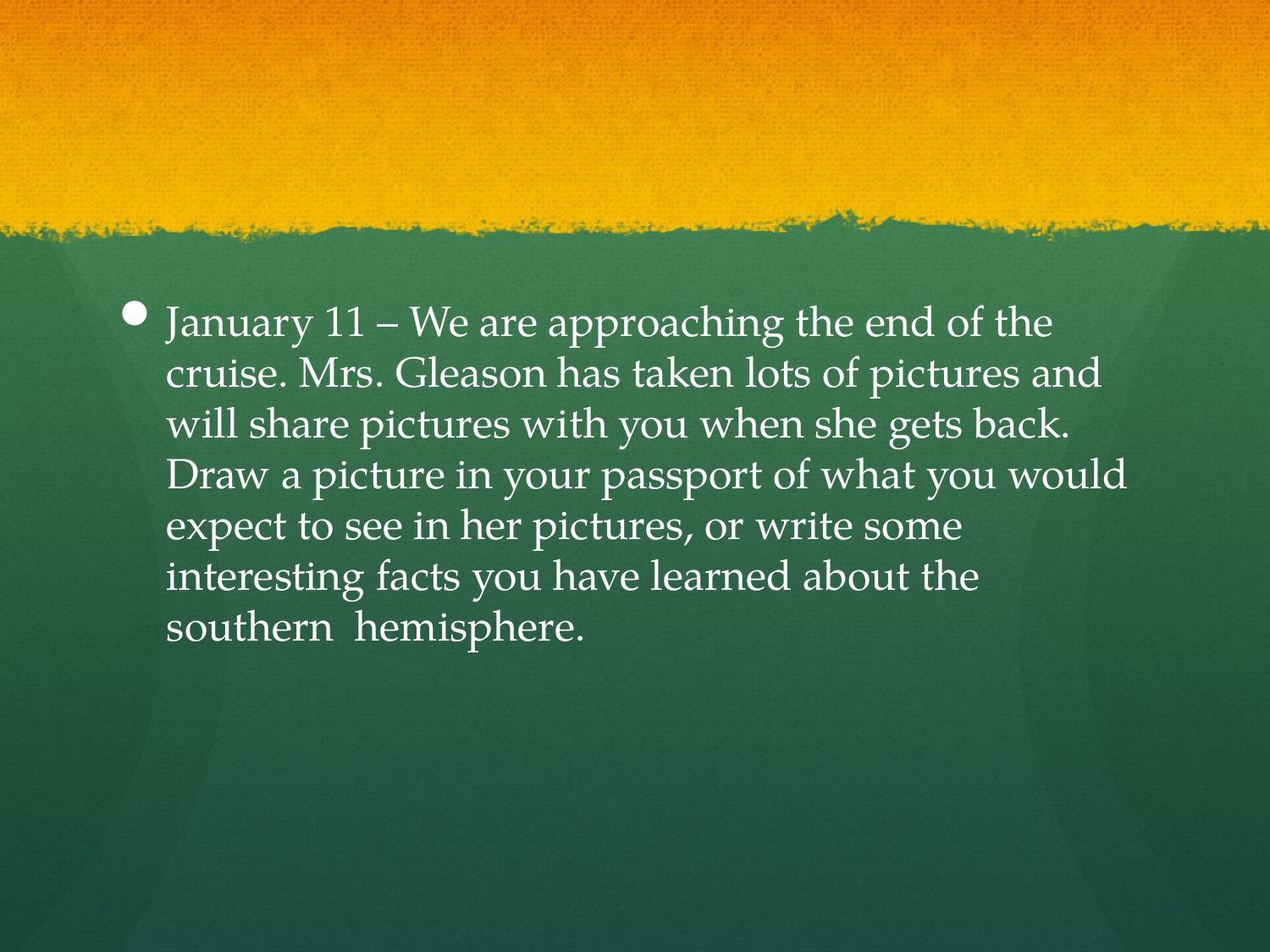

#
January 11 – We are approaching the end of the cruise. Mrs. Gleason has taken lots of pictures and will share pictures with you when she gets back. Draw a picture in your passport of what you would expect to see in her pictures, or write some interesting facts you have learned about the southern  hemisphere.